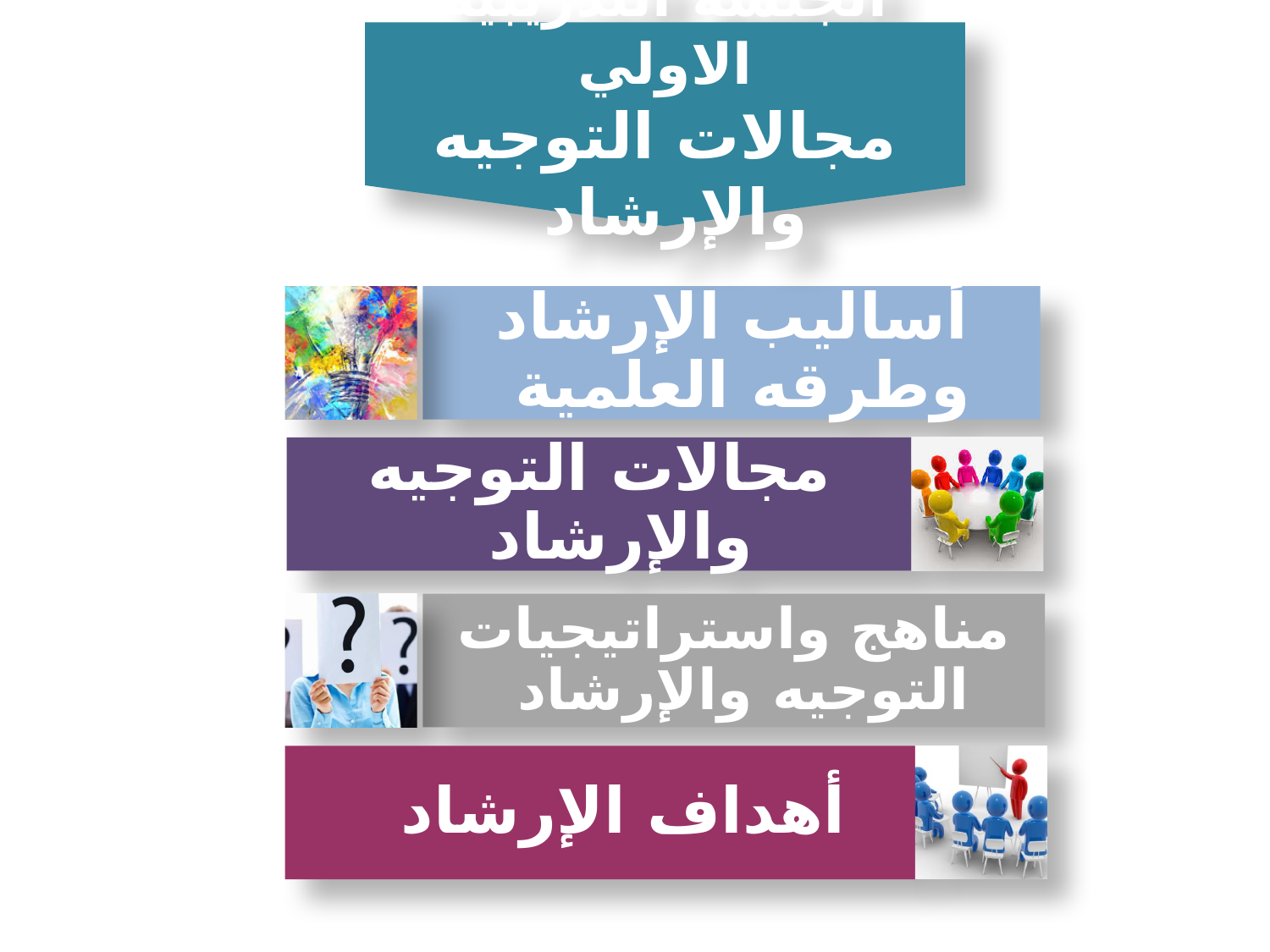

الجلسة التدريبية الاولي
مجالات التوجيه والإرشاد
أساليب الإرشاد وطرقه العلمية
مجالات التوجيه والإرشاد
مناهج واستراتيجيات التوجيه والإرشاد
أهداف الإرشاد